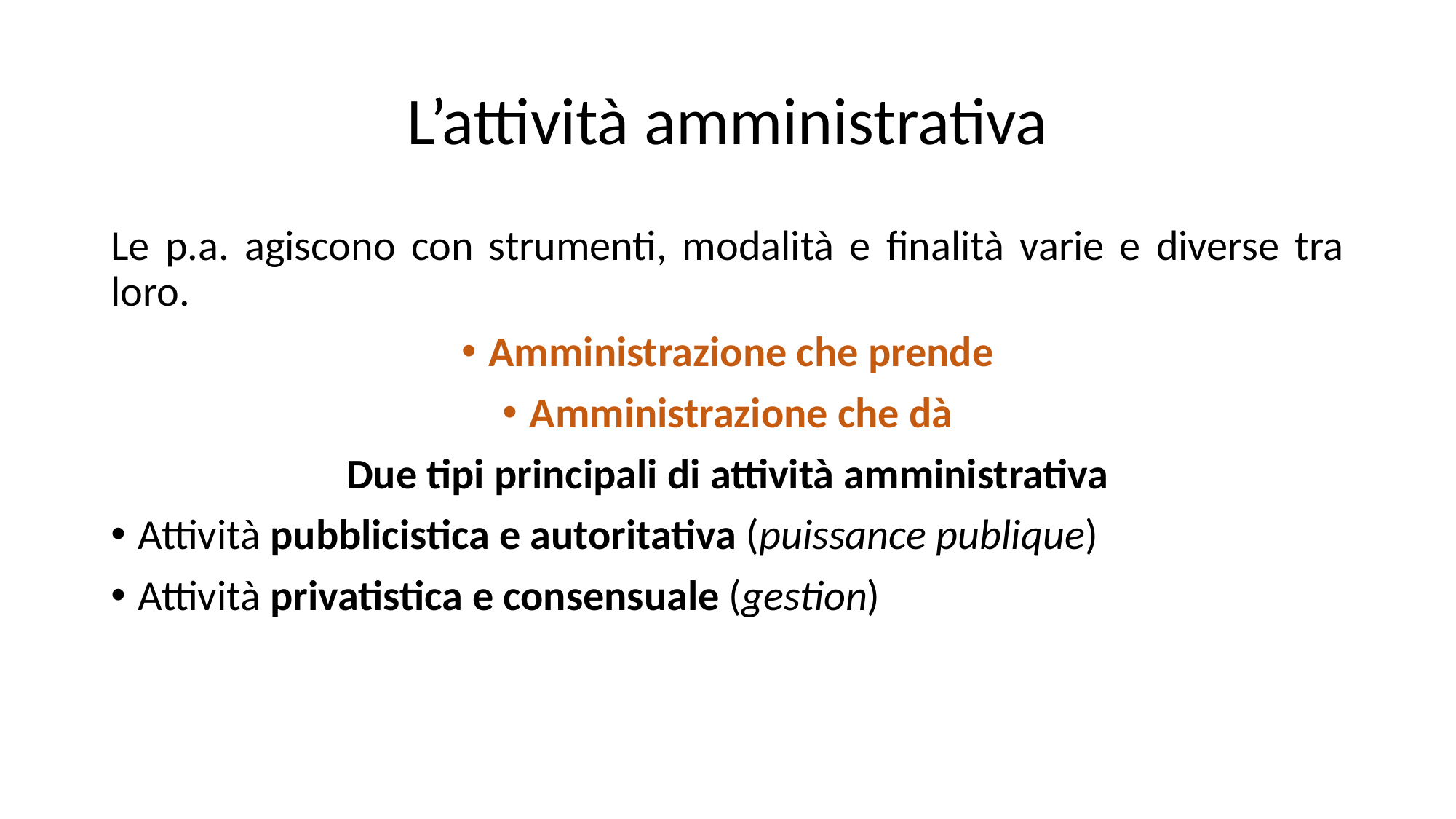

# L’attività amministrativa
Le p.a. agiscono con strumenti, modalità e finalità varie e diverse tra loro.
Amministrazione che prende
Amministrazione che dà
Due tipi principali di attività amministrativa
Attività pubblicistica e autoritativa (puissance publique)
Attività privatistica e consensuale (gestion)